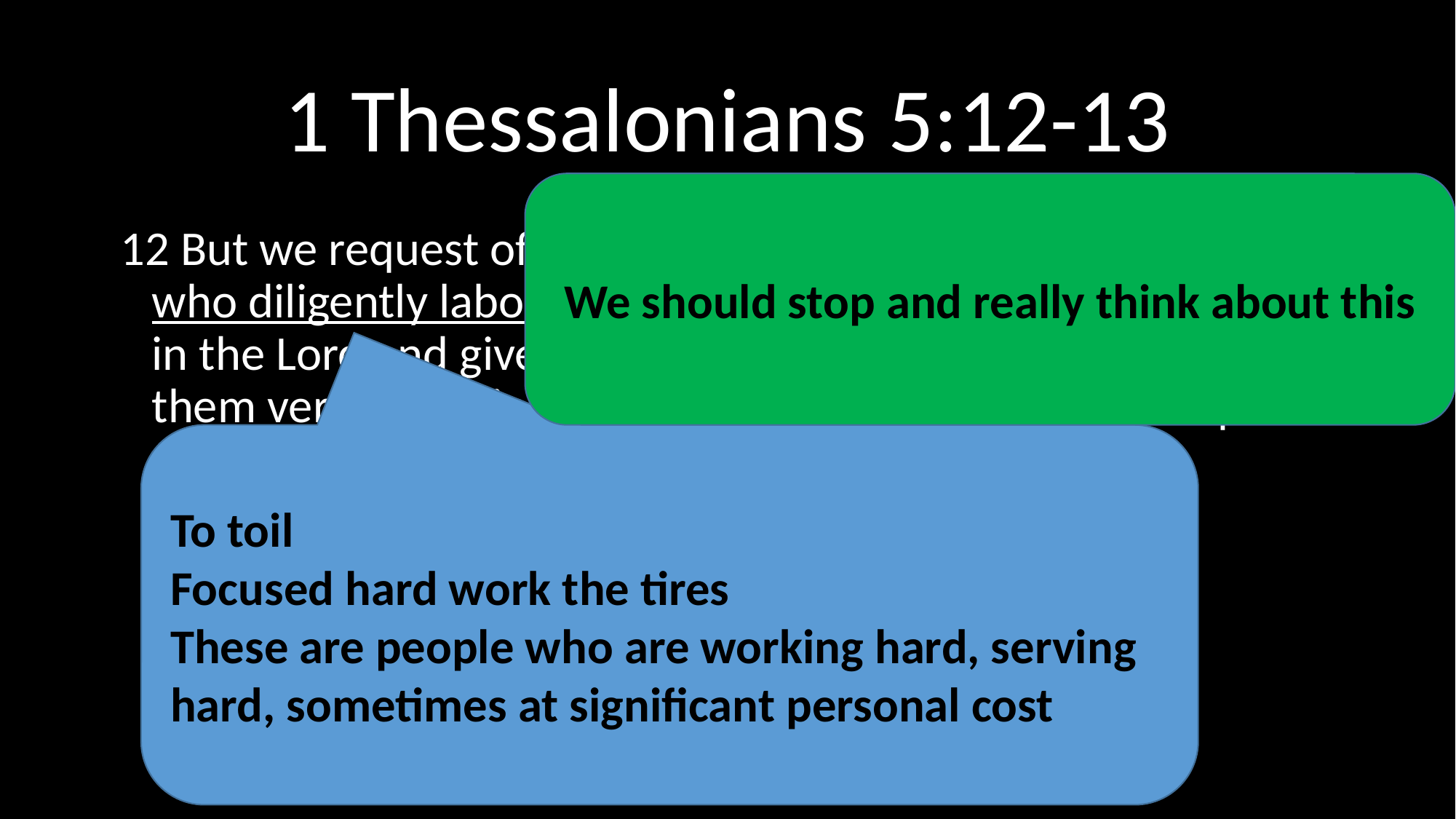

# 1 Thessalonians 5:12-13
We should stop and really think about this
 12 But we request of you, brethren, that you appreciate those who diligently labor among you, and have charge over you in the Lord and give you instruction, 13 and that you esteem them very highly in love because of their work. Live in peace with one another.
To toil
Focused hard work the tires
These are people who are working hard, serving hard, sometimes at significant personal cost